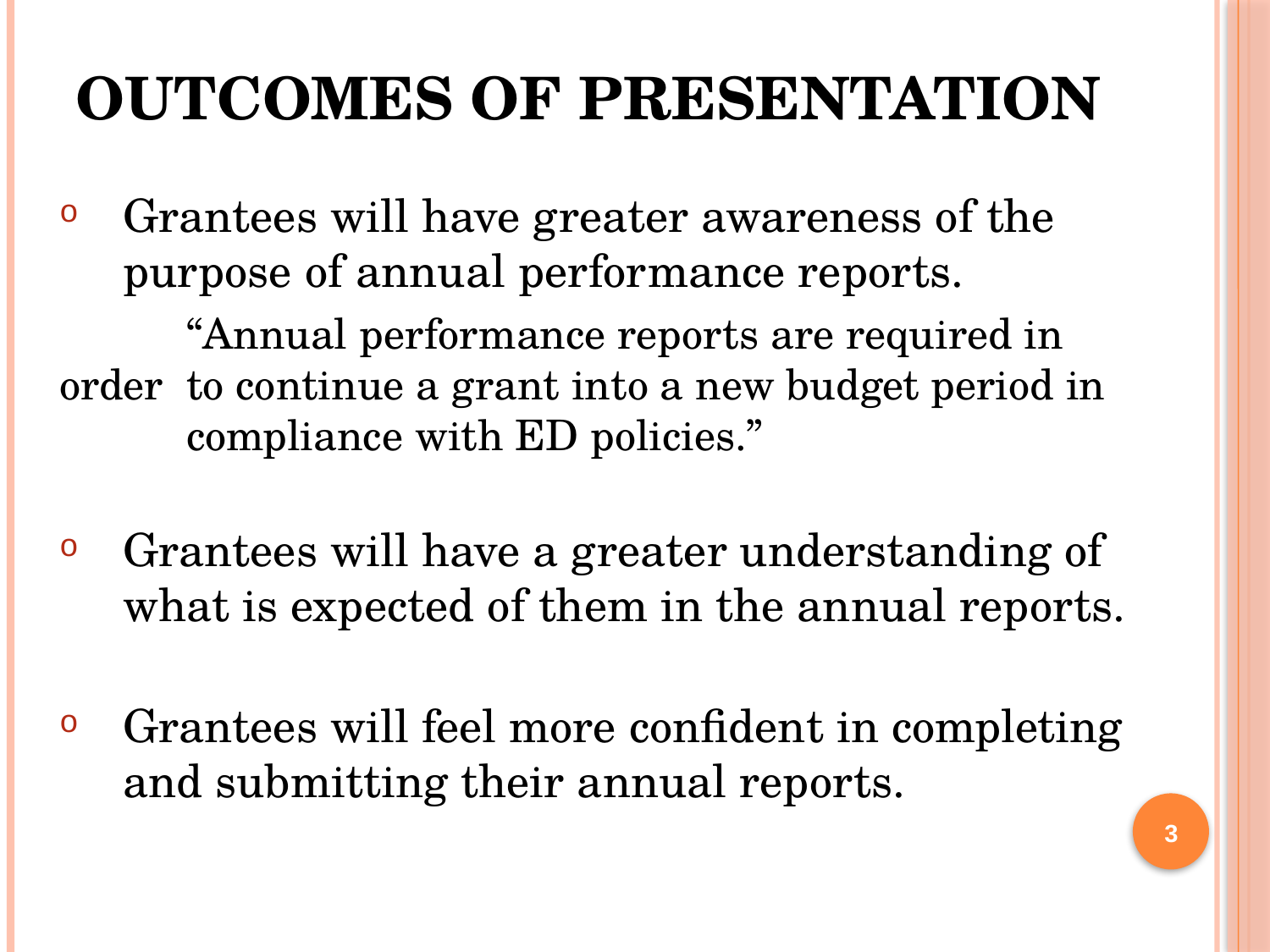

# Outcomes of Presentation
Grantees will have greater awareness of the purpose of annual performance reports.
	“Annual performance reports are required in order 	to continue a grant into a new budget period in 	compliance with ED policies.”

Grantees will have a greater understanding of what is expected of them in the annual reports.

Grantees will feel more confident in completing and submitting their annual reports.
3